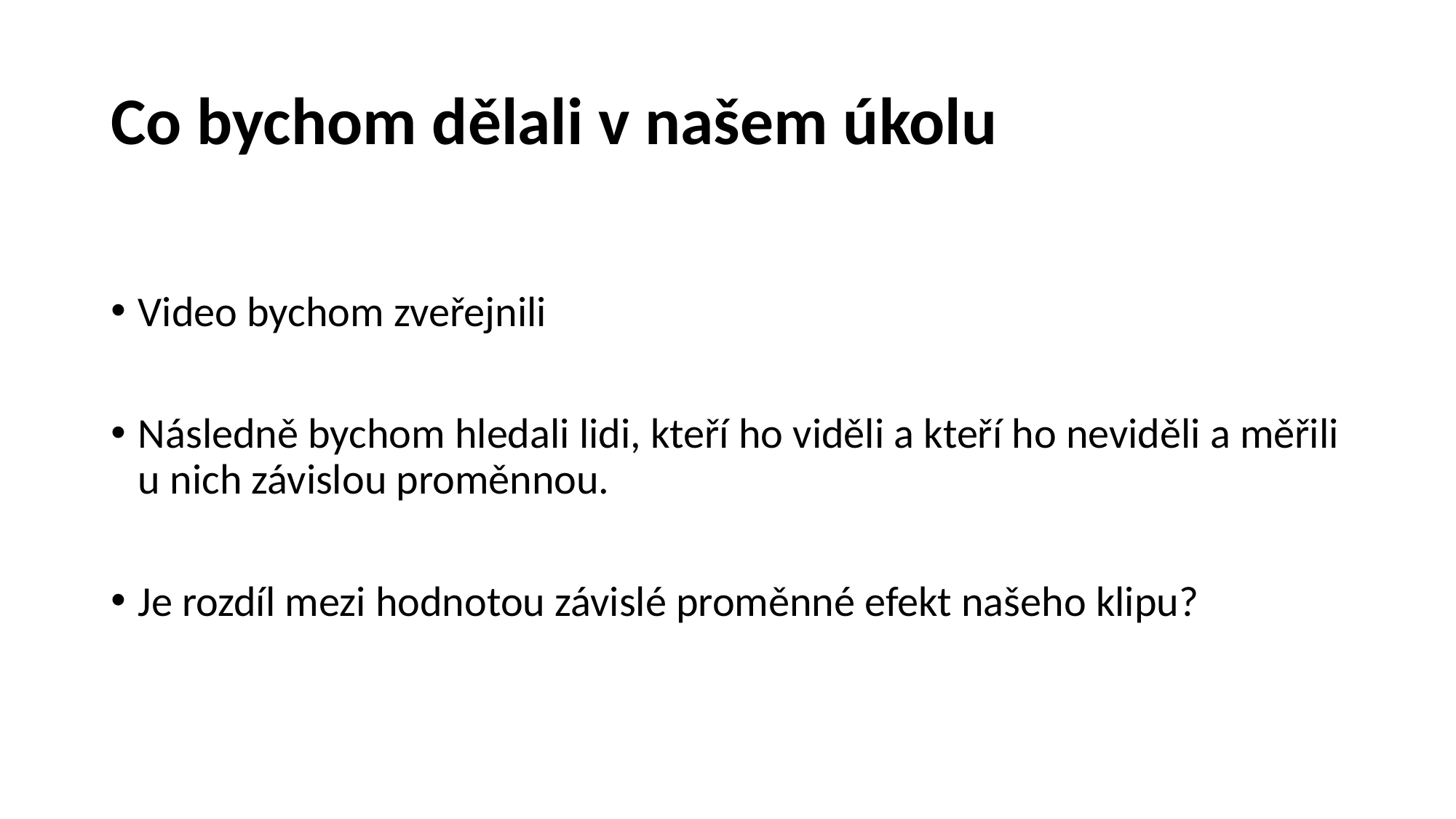

# Co bychom dělali v našem úkolu

Video bychom zveřejnili

Následně bychom hledali lidi, kteří ho viděli a kteří ho neviděli a měřili u nich závislou proměnnou.

Je rozdíl mezi hodnotou závislé proměnné efekt našeho klipu?